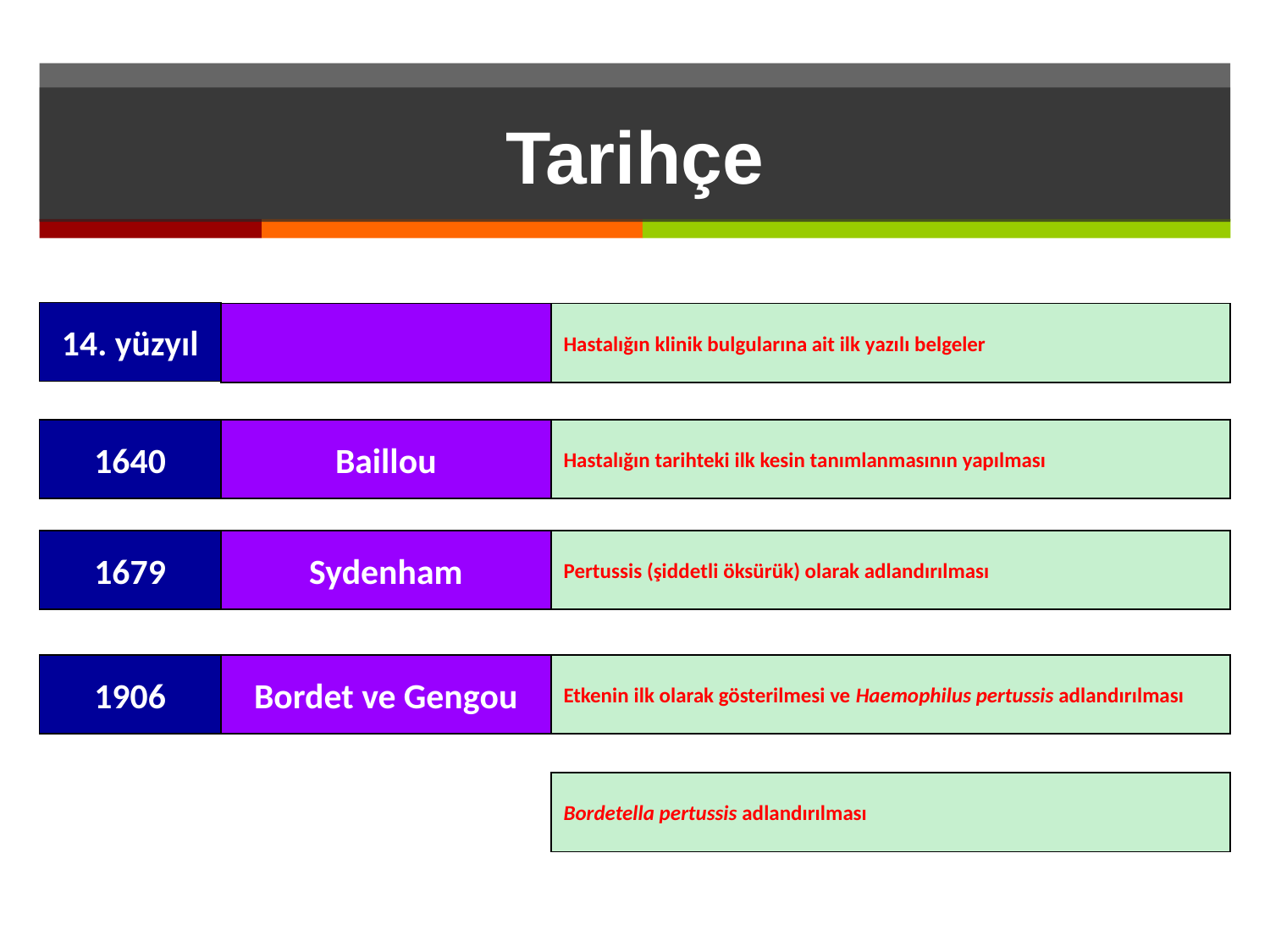

# Tarihçe
14. yüzyıl

Hastalığın klinik bulgularına ait ilk yazılı belgeler
1640
Baillou
Hastalığın tarihteki ilk kesin tanımlanmasının yapılması
1679
Sydenham
Pertussis (şiddetli öksürük) olarak adlandırılması
1906
Bordet ve Gengou
Etkenin ilk olarak gösterilmesi ve Haemophilus pertussis adlandırılması
Bordetella pertussis adlandırılması